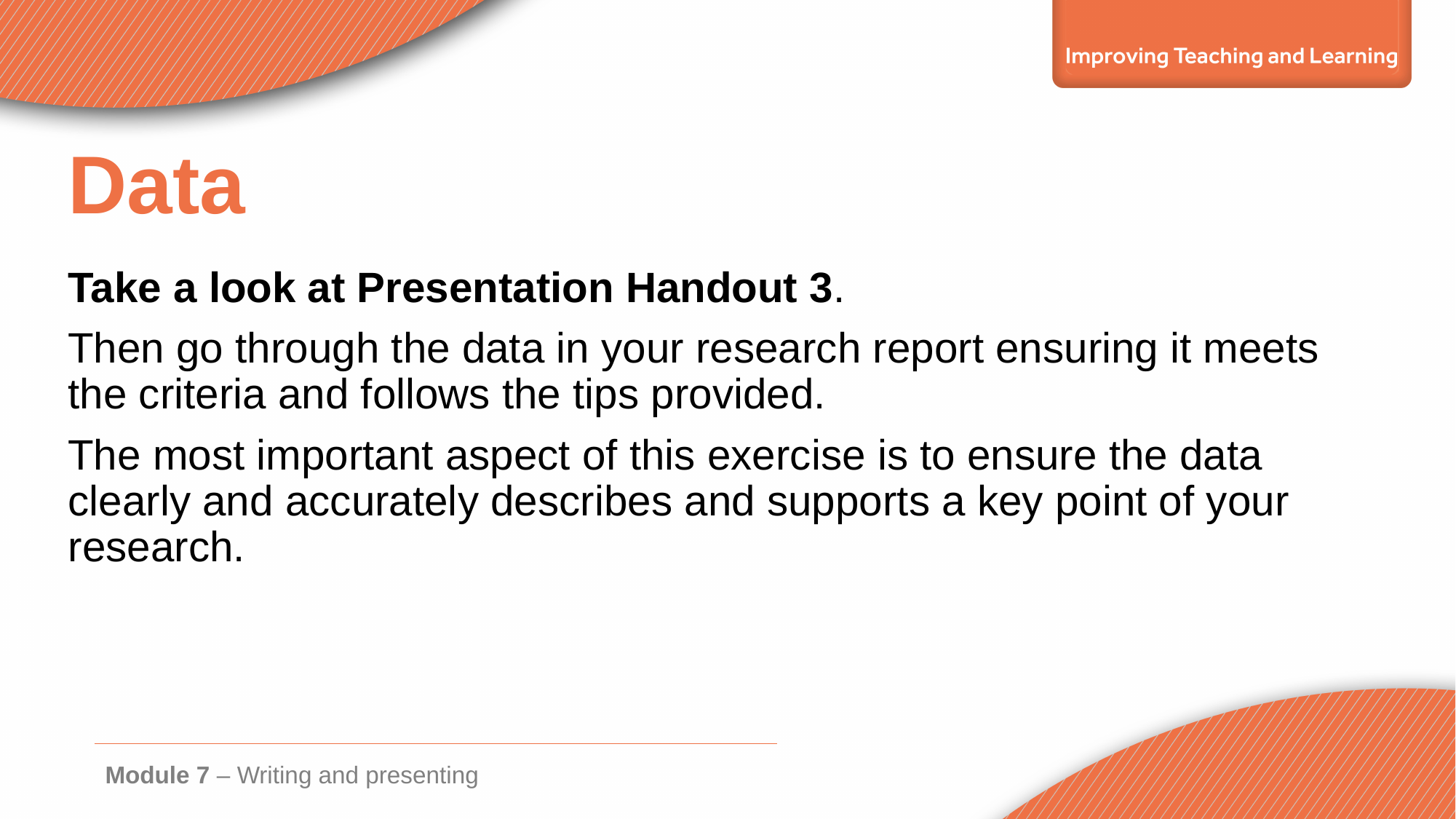

#
Data
Take a look at Presentation Handout 3.
Then go through the data in your research report ensuring it meets the criteria and follows the tips provided.
The most important aspect of this exercise is to ensure the data clearly and accurately describes and supports a key point of your research.

Module 7 – Writing and presenting